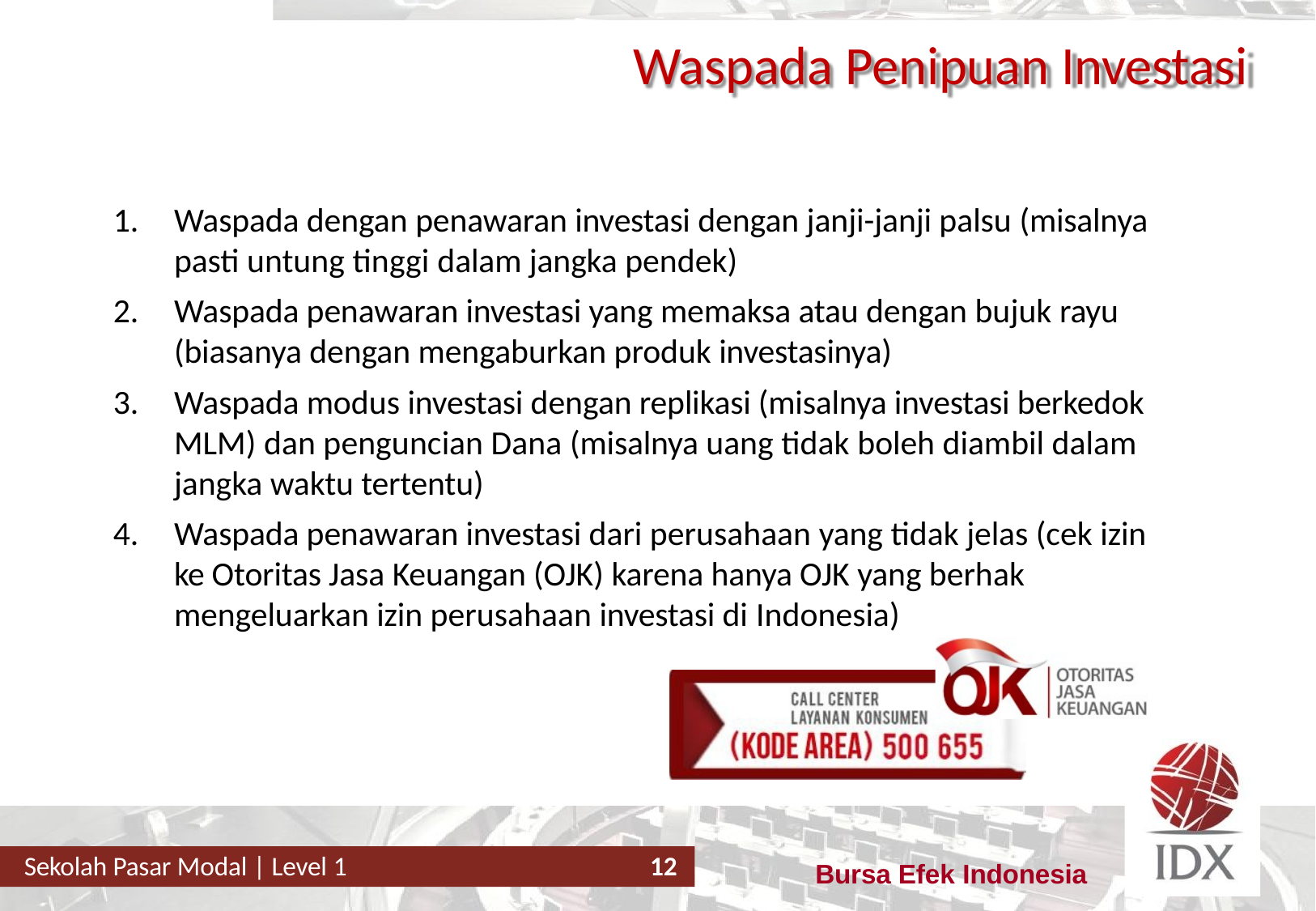

# Waspada Penipuan Investasi
Waspada dengan penawaran investasi dengan janji-janji palsu (misalnya
pasti untung tinggi dalam jangka pendek)
Waspada penawaran investasi yang memaksa atau dengan bujuk rayu  (biasanya dengan mengaburkan produk investasinya)
Waspada modus investasi dengan replikasi (misalnya investasi berkedok  MLM) dan penguncian Dana (misalnya uang tidak boleh diambil dalam  jangka waktu tertentu)
Waspada penawaran investasi dari perusahaan yang tidak jelas (cek izin  ke Otoritas Jasa Keuangan (OJK) karena hanya OJK yang berhak  mengeluarkan izin perusahaan investasi di Indonesia)

Sekolah Pasar Modal | Level 1
12
Bursa Efek Indonesia